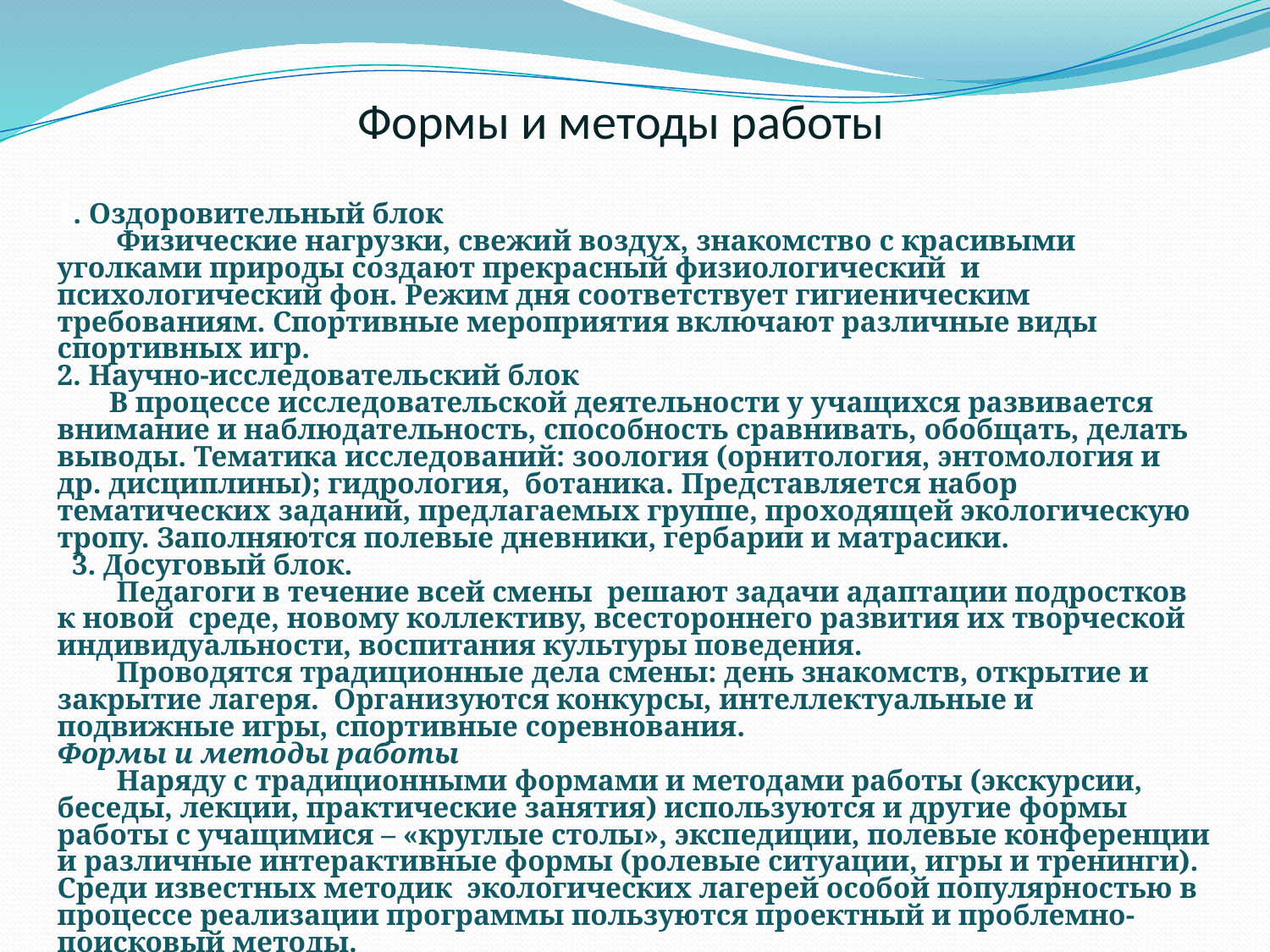

Формы и методы работы
1. Оздоровительный блок
        Физические нагрузки, свежий воздух, знакомство с красивыми уголками природы создают прекрасный физиологический  и психологический фон. Режим дня соответствует гигиеническим требованиям. Спортивные мероприятия включают различные виды спортивных игр.
2. Научно-исследовательский блок
       В процессе исследовательской деятельности у учащихся развивается внимание и наблюдательность, способность сравнивать, обобщать, делать выводы. Тематика исследований: зоология (орнитология, энтомология и др. дисциплины); гидрология,  ботаника. Представляется набор тематических заданий, предлагаемых группе, проходящей экологическую тропу. Заполняются полевые дневники, гербарии и матрасики.
  3. Досуговый блок.
        Педагоги в течение всей смены  решают задачи адаптации подростков к новой  среде, новому коллективу, всестороннего развития их творческой индивидуальности, воспитания культуры поведения.
        Проводятся традиционные дела смены: день знакомств, открытие и закрытие лагеря.  Организуются конкурсы, интеллектуальные и подвижные игры, спортивные соревнования.
Формы и методы работы
        Наряду с традиционными формами и методами работы (экскурсии, беседы, лекции, практические занятия) используются и другие формы работы с учащимися – «круглые столы», экспедиции, полевые конференции и различные интерактивные формы (ролевые ситуации, игры и тренинги). Среди известных методик  экологических лагерей особой популярностью в процессе реализации программы пользуются проектный и проблемно-поисковый методы.